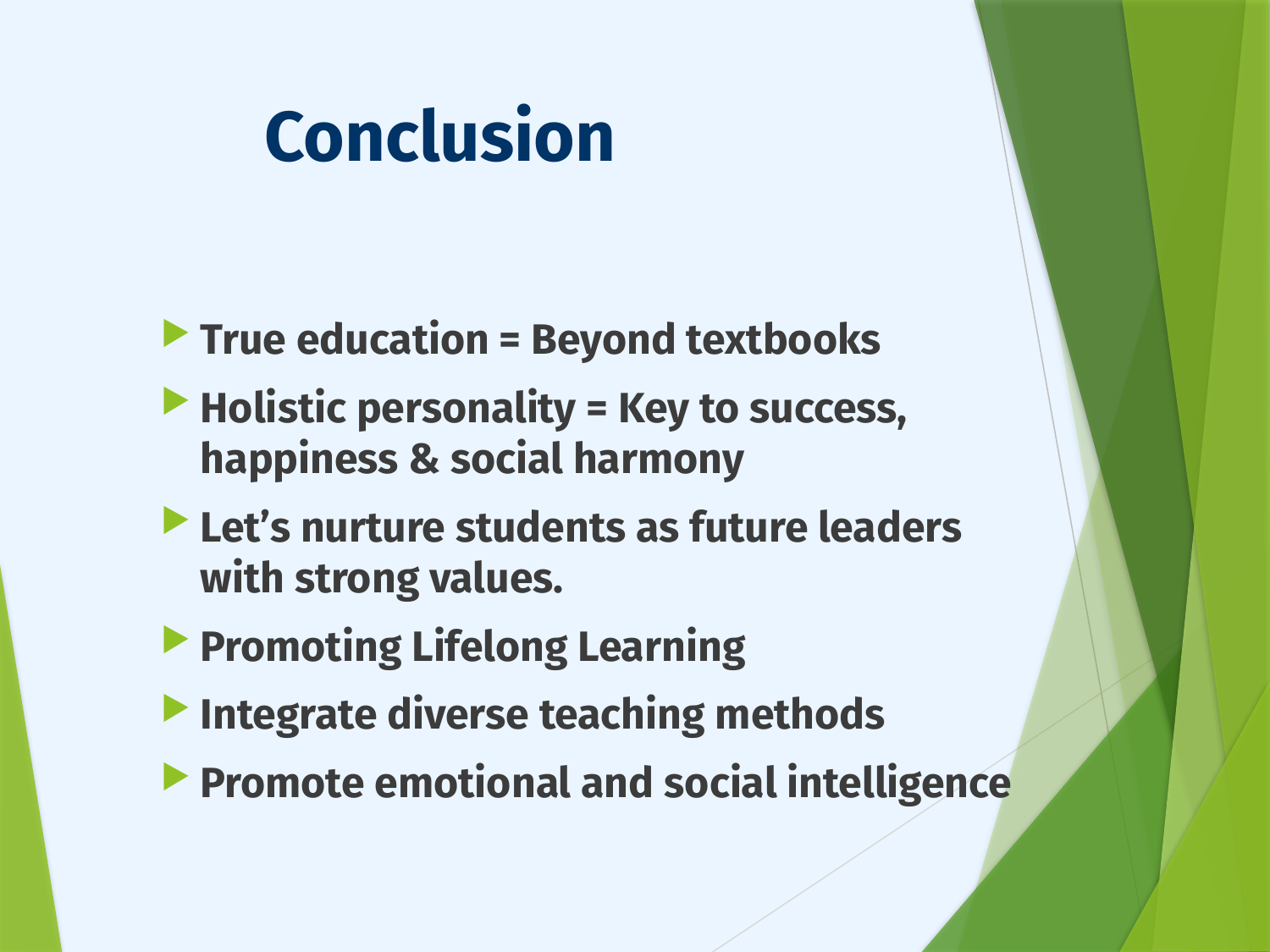

# Conclusion

True education = Beyond textbooks
Holistic personality = Key to success, happiness & social harmony
Let’s nurture students as future leaders with strong values.
Promoting Lifelong Learning
Integrate diverse teaching methods
Promote emotional and social intelligence